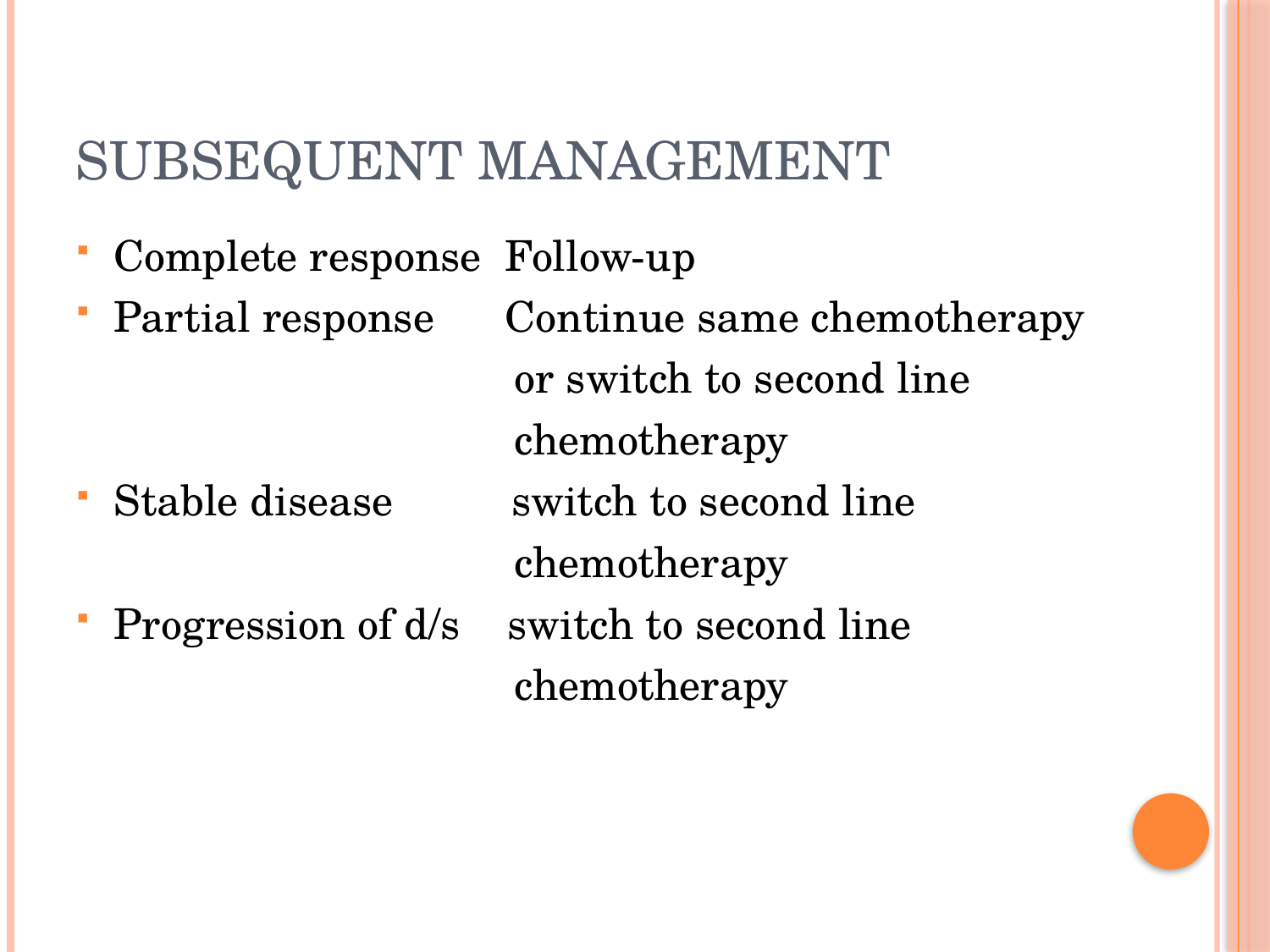

# Subsequent management
Complete response  Follow-up
Partial response      Continue same chemotherapy
                                     or switch to second line
                                     chemotherapy
Stable disease          switch to second line
                                     chemotherapy
Progression of d/s    switch to second line
                                     chemotherapy